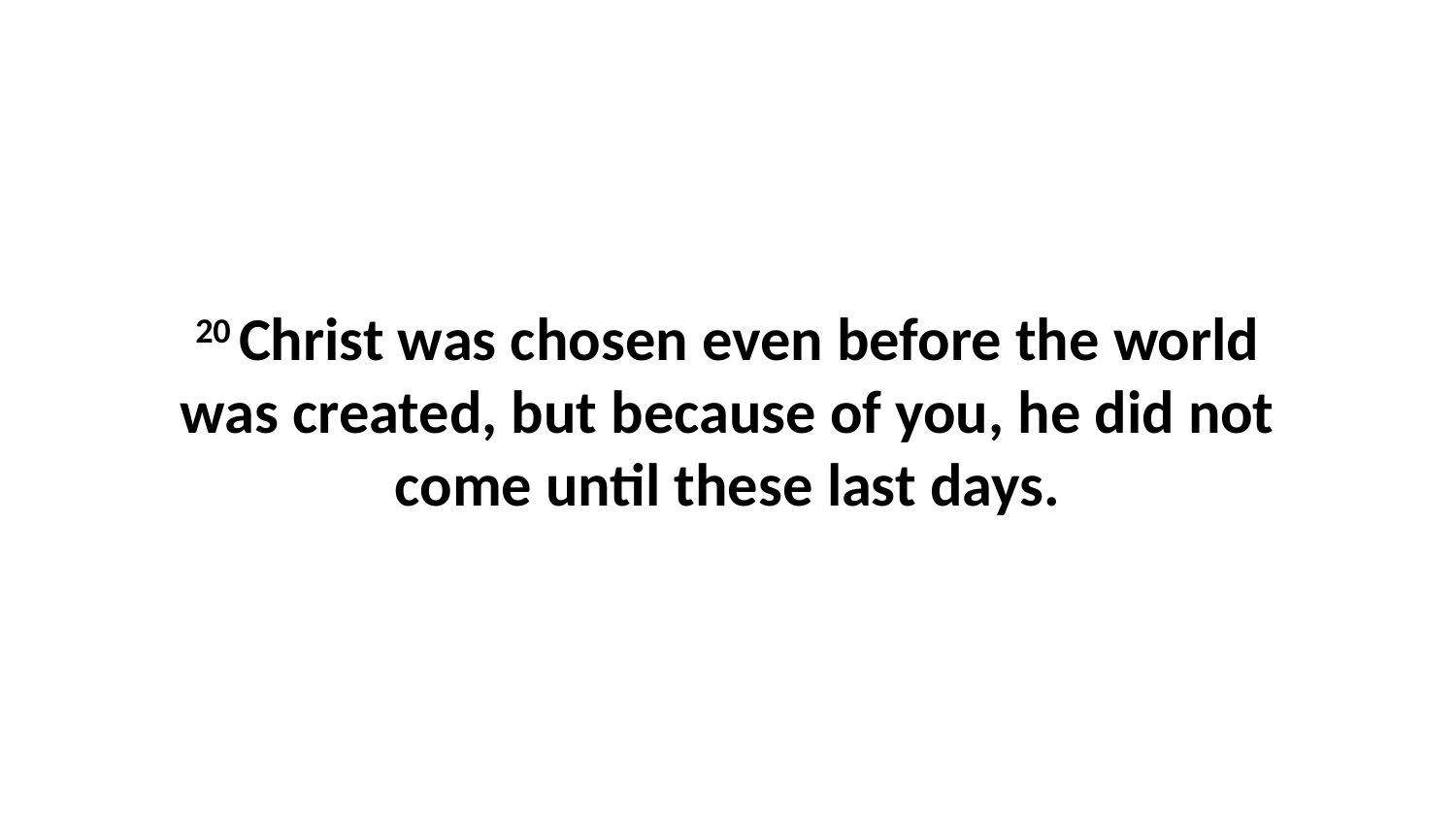

20 Christ was chosen even before the world was created, but because of you, he did not come until these last days.